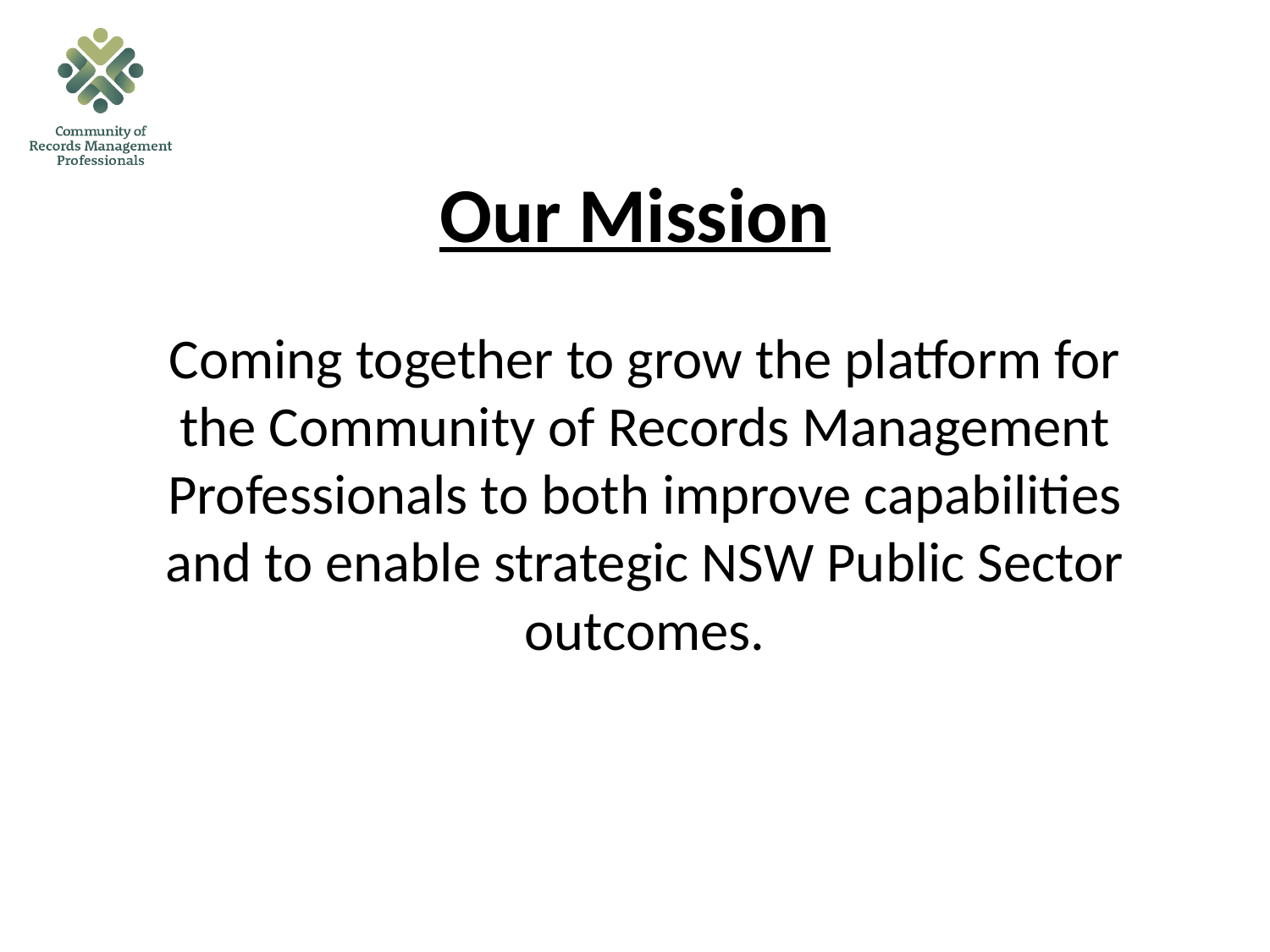

# Our Mission
Coming together to grow the platform for the Community of Records Management Professionals to both improve capabilities and to enable strategic NSW Public Sector outcomes.